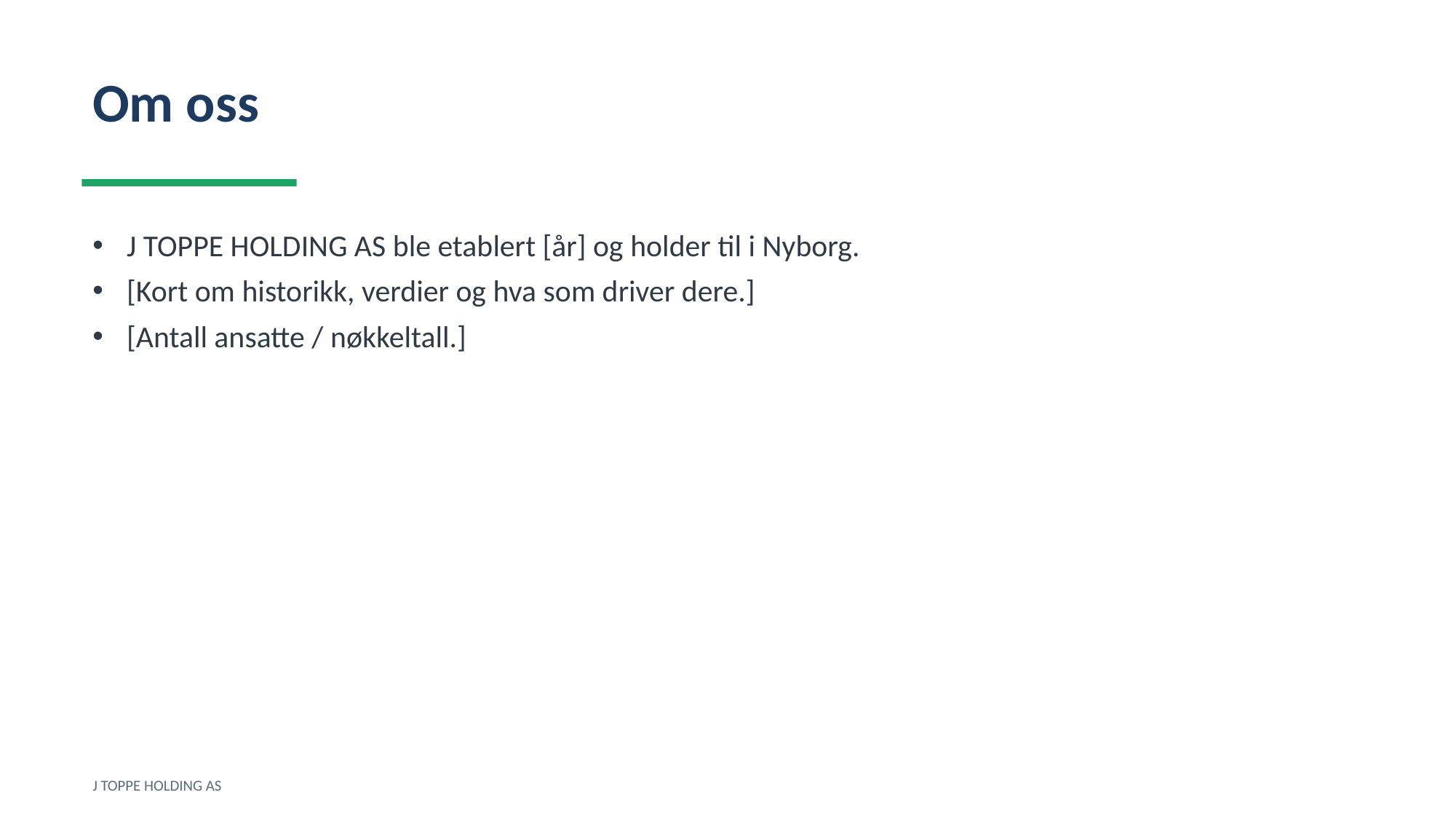

Om oss

J TOPPE HOLDING AS ble etablert [år] og holder til i Nyborg.
[Kort om historikk, verdier og hva som driver dere.]
[Antall ansatte / nøkkeltall.]
J TOPPE HOLDING AS